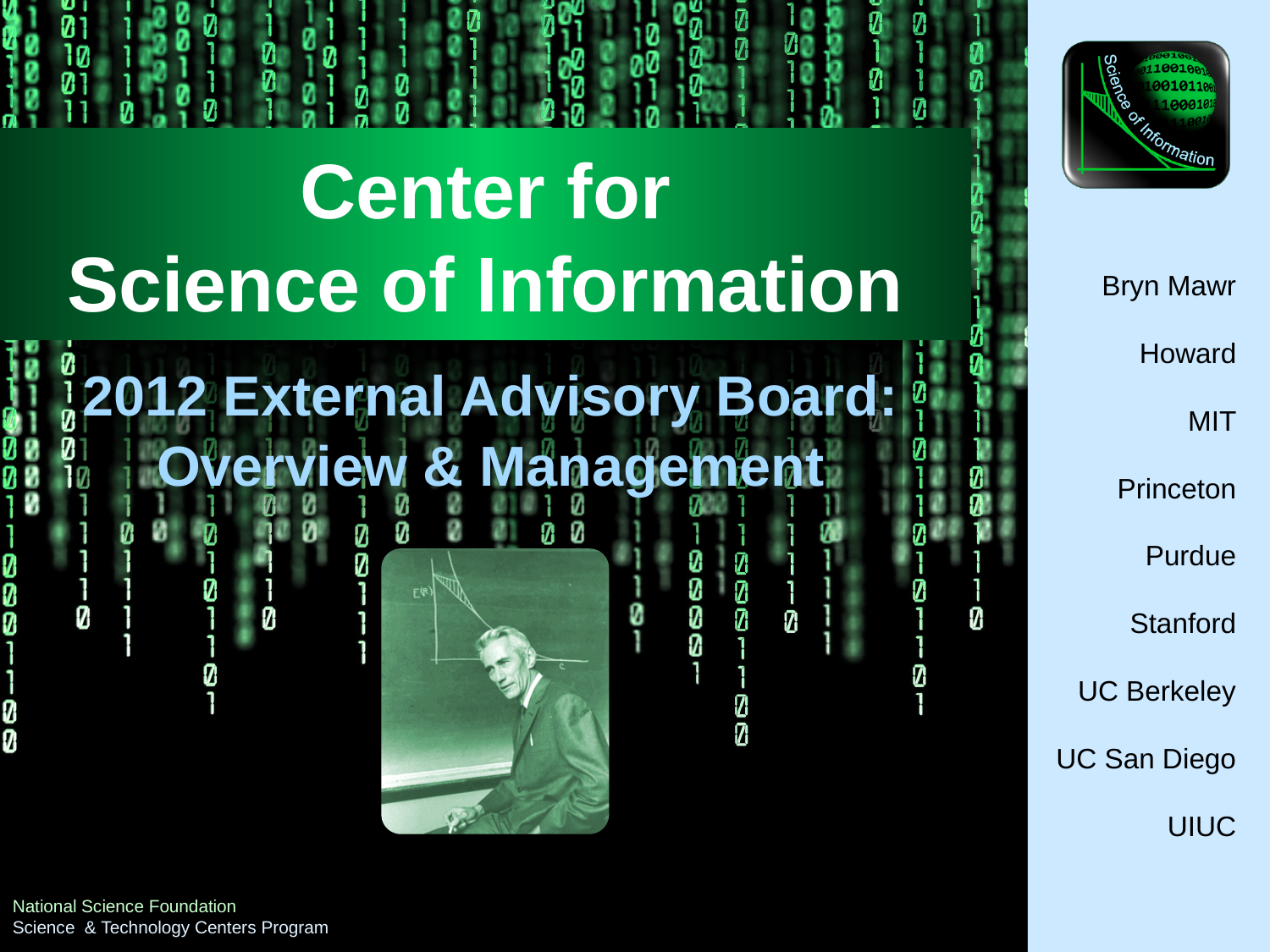

# Center for Science of Information

2012 External Advisory Board:
Overview & Management